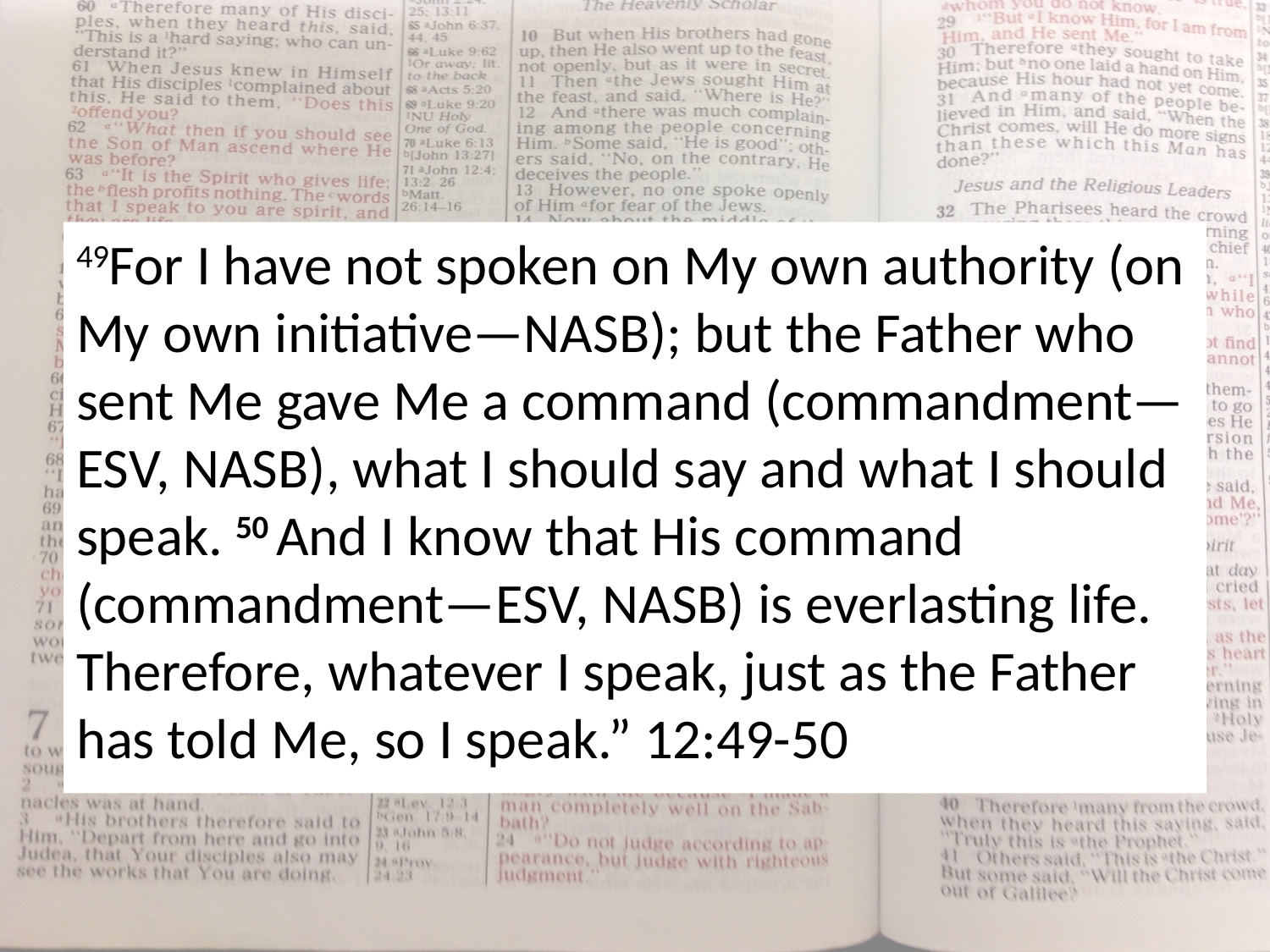

49For I have not spoken on My own authority (on My own initiative—NASB); but the Father who sent Me gave Me a command (commandment—ESV, NASB), what I should say and what I should speak. 50 And I know that His command (commandment—ESV, NASB) is everlasting life. Therefore, whatever I speak, just as the Father has told Me, so I speak.” 12:49-50